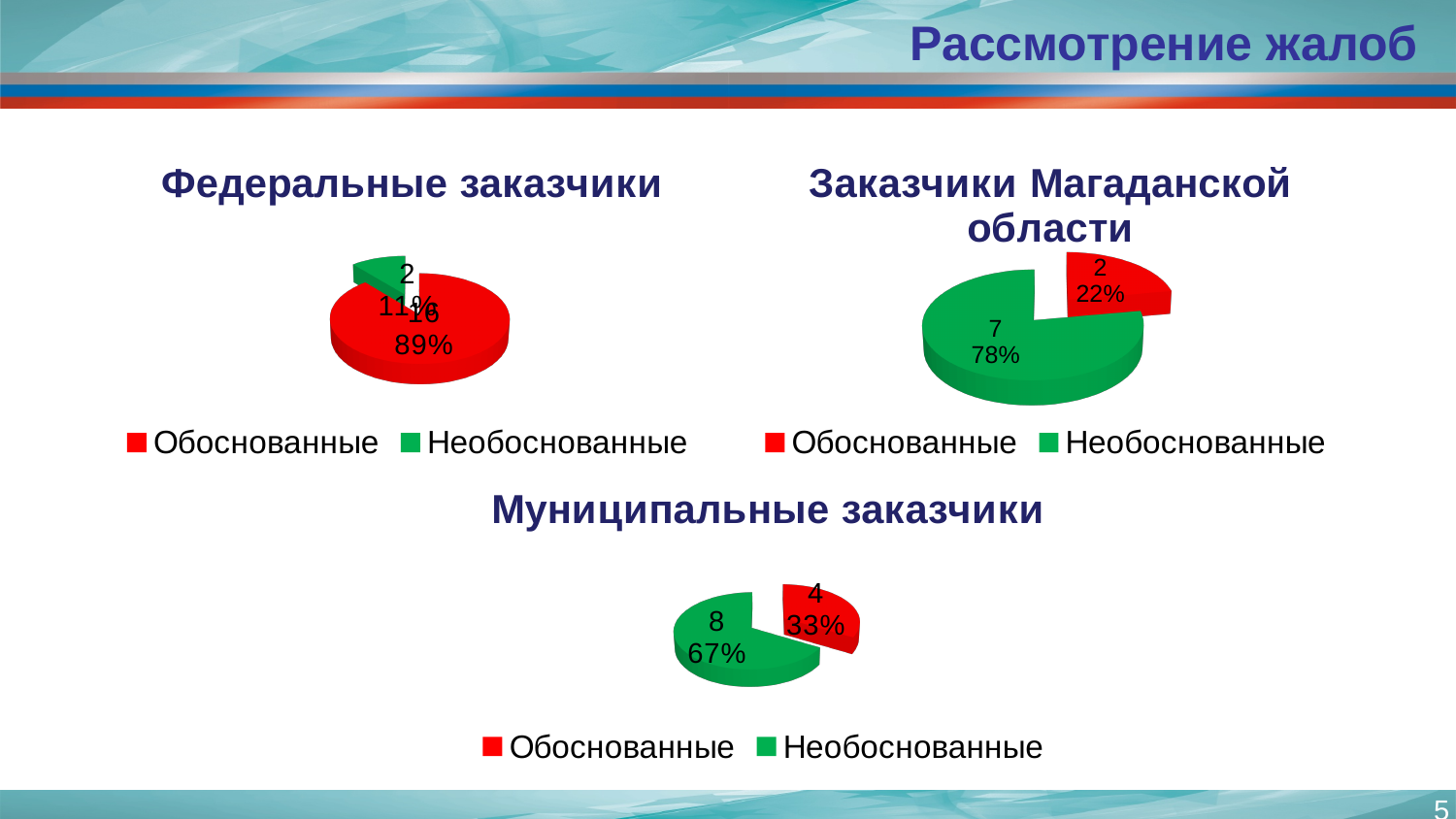

Рассмотрение жалоб

[unsupported chart]

[unsupported chart]

[unsupported chart]

5